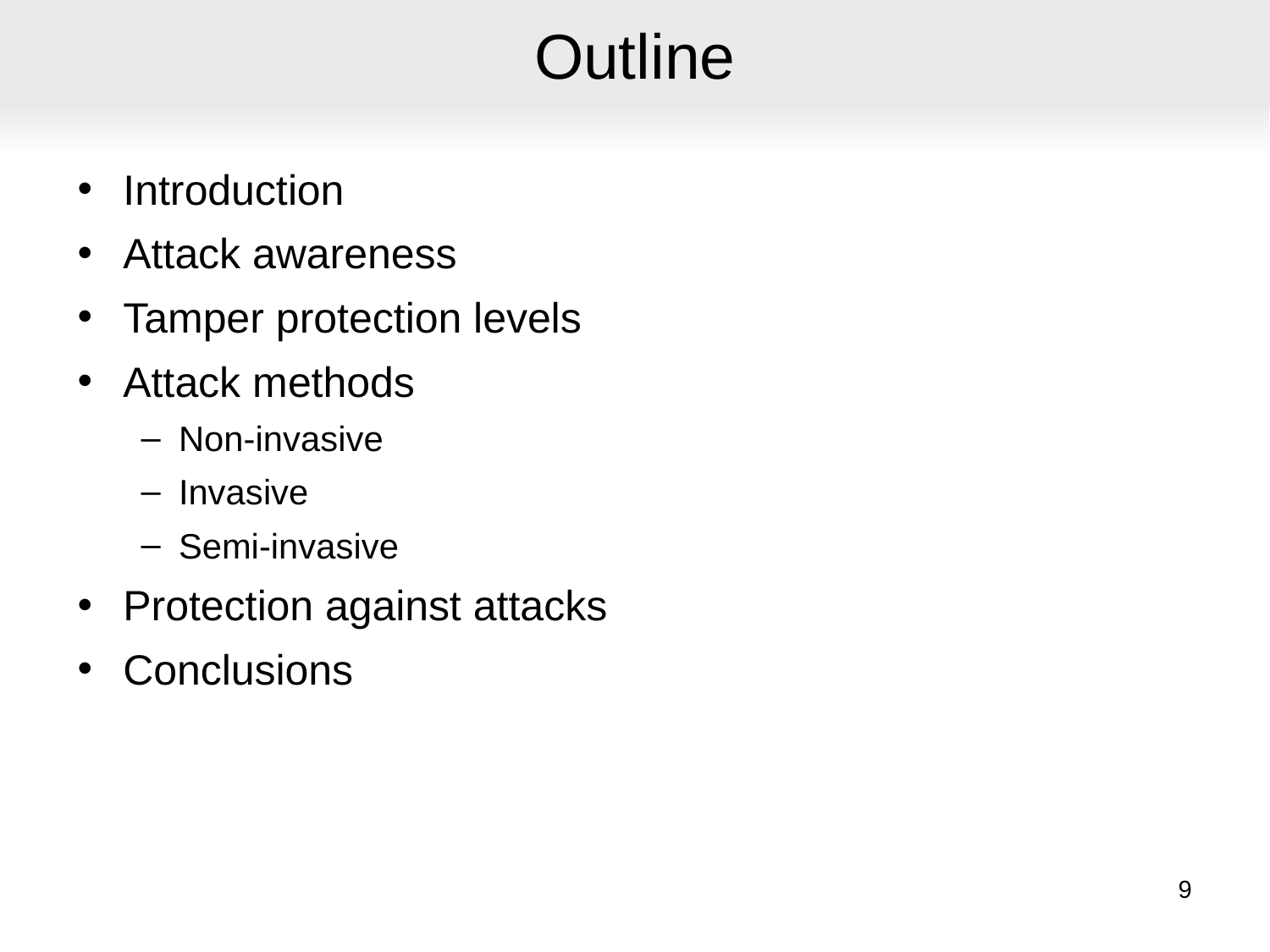

# Outline
Introduction
Attack awareness
Tamper protection levels
Attack methods
Non-invasive
Invasive
Semi-invasive
Protection against attacks
Conclusions
9